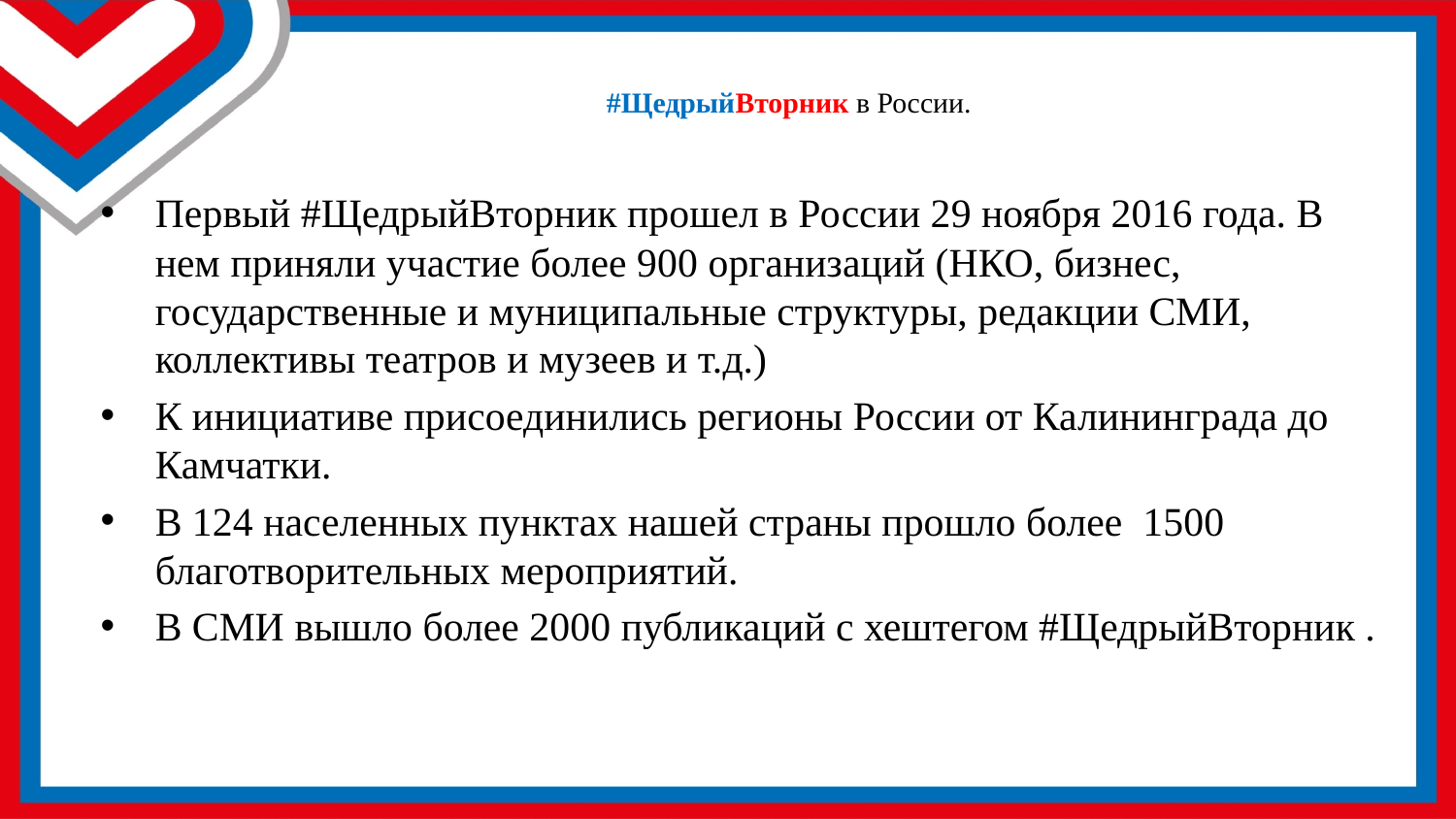

# #ЩедрыйВторник в России.
Первый #ЩедрыйВторник прошел в России 29 ноября 2016 года. В нем приняли участие более 900 организаций (НКО, бизнес, государственные и муниципальные структуры, редакции СМИ, коллективы театров и музеев и т.д.)
К инициативе присоединились регионы России от Калининграда до Камчатки.
В 124 населенных пунктах нашей страны прошло более  1500 благотворительных мероприятий.
В СМИ вышло более 2000 публикаций с хештегом #ЩедрыйВторник .